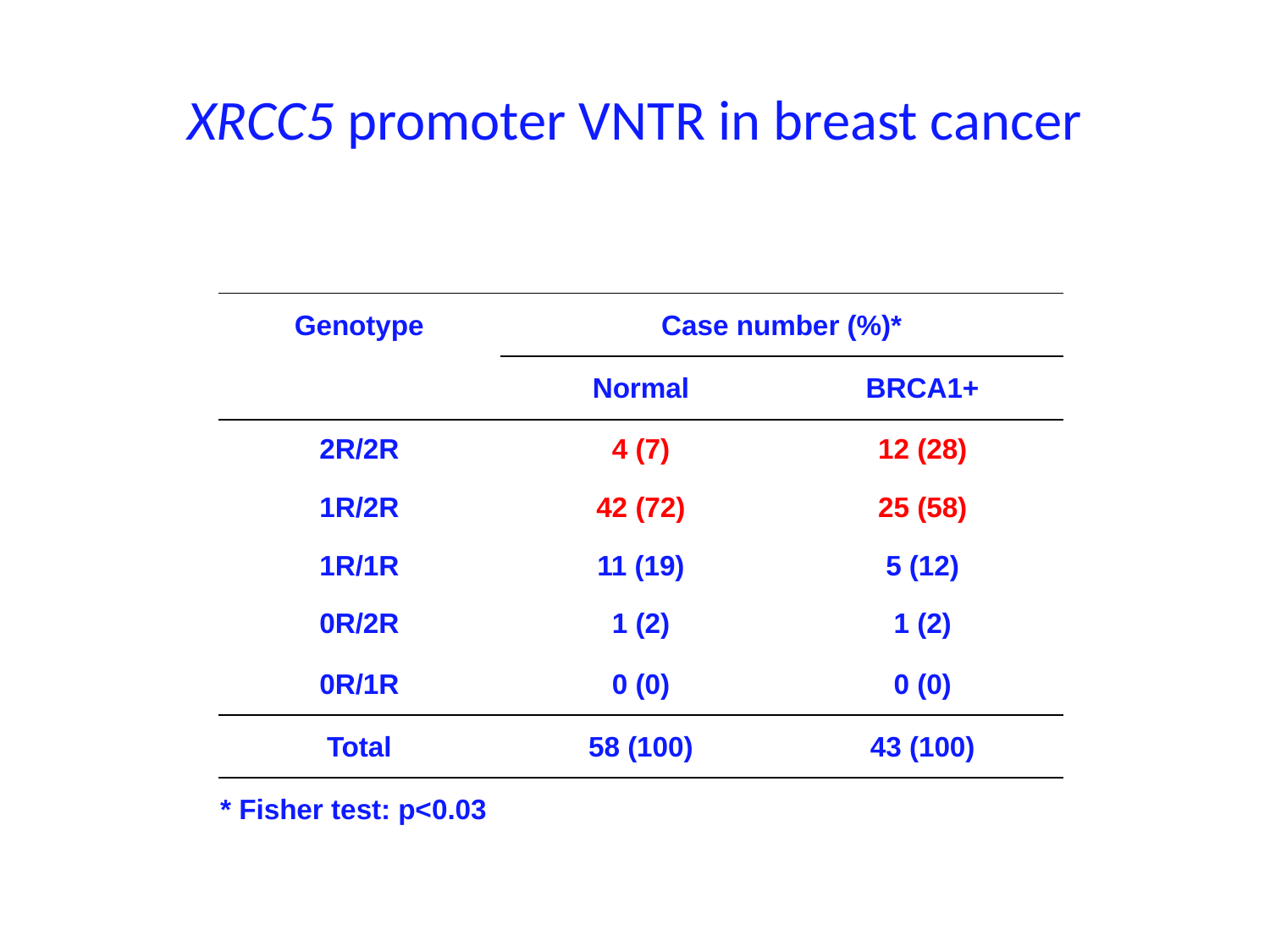

# XRCC5 promoter VNTR in breast cancer
| Genotype | Case number (%)\* |  |
| --- | --- | --- |
|  | Normal | BRCA1+ |
| 2R/2R | 4 (7) | 12 (28) |
| 1R/2R | 42 (72) | 25 (58) |
| 1R/1R | 11 (19) | 5 (12) |
| 0R/2R | 1 (2) | 1 (2) |
| 0R/1R | 0 (0) | 0 (0) |
| Total | 58 (100) | 43 (100) |
| \* Fisher test: p<0.03 |  |  |